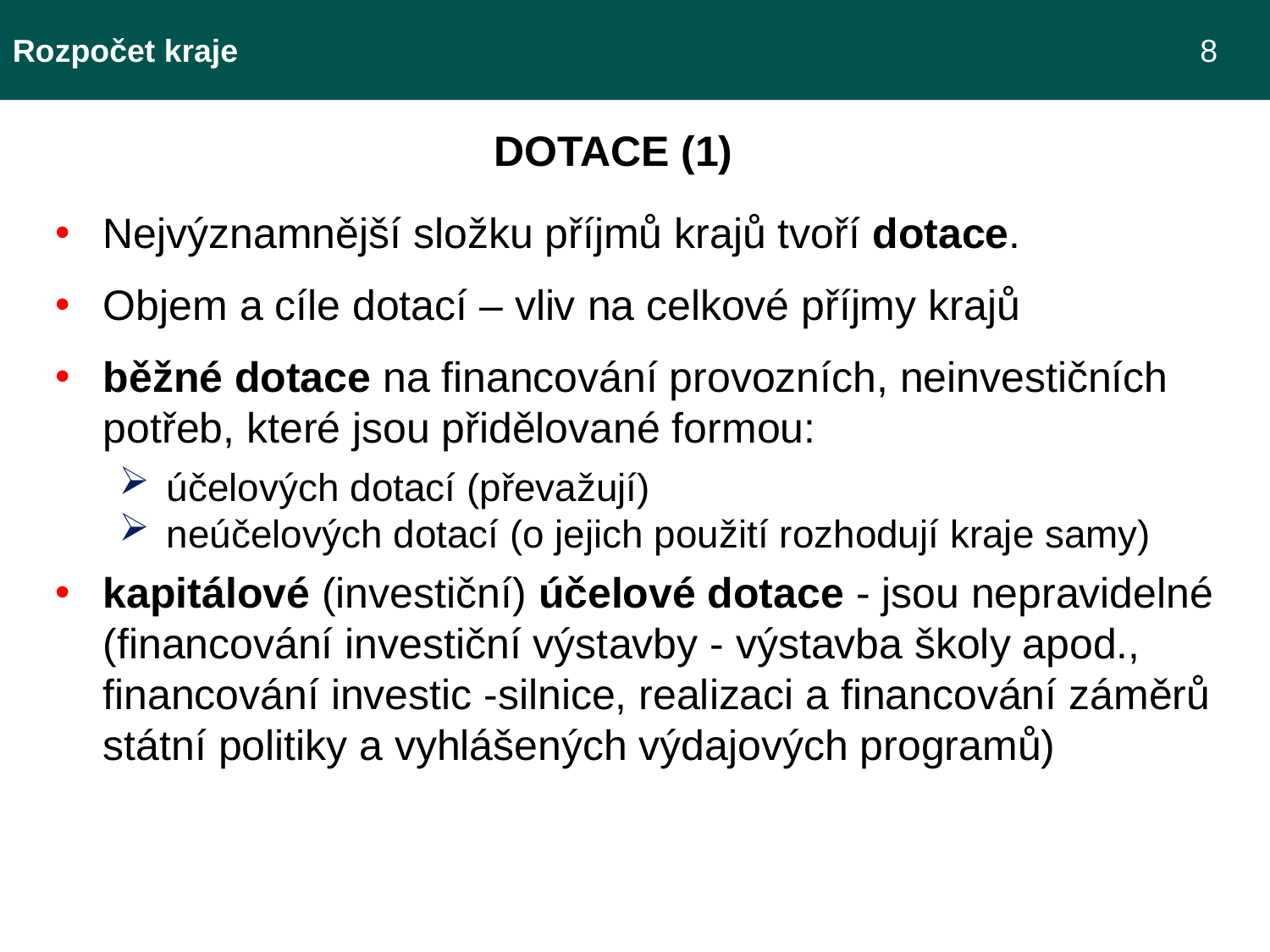

Rozpočet kraje 								     8
DOTACE (1)
Nejvýznamnější složku příjmů krajů tvoří dotace.
Objem a cíle dotací – vliv na celkové příjmy krajů
běžné dotace na financování provozních, neinvestičních potřeb, které jsou přidělované formou:
účelových dotací (převažují)
neúčelových dotací (o jejich použití rozhodují kraje samy)
kapitálové (investiční) účelové dotace - jsou nepravidelné (financování investiční výstavby - výstavba školy apod., financování investic -silnice, realizaci a financování záměrů státní politiky a vyhlášených výdajových programů)